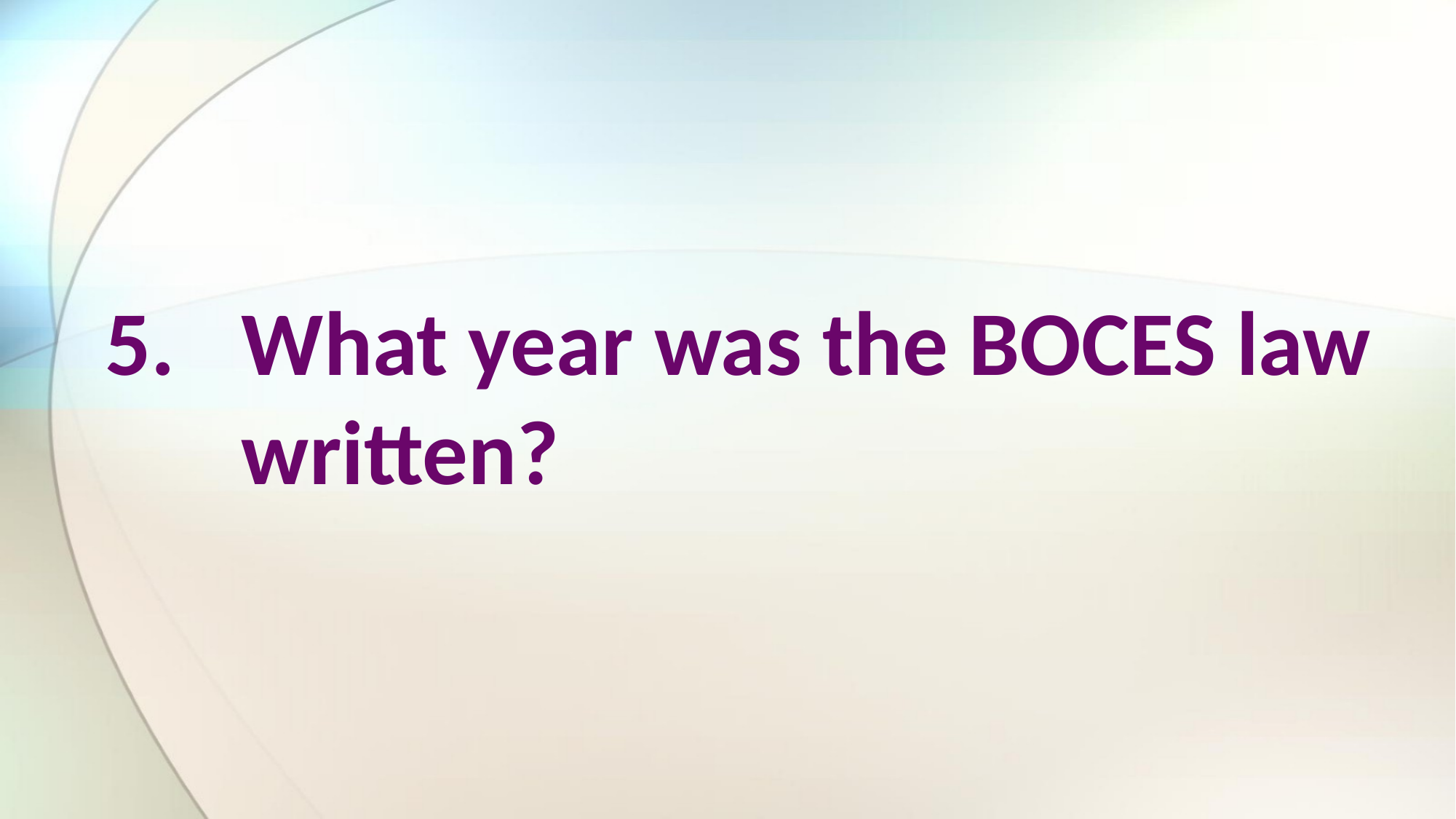

What year was the BOCES law written?